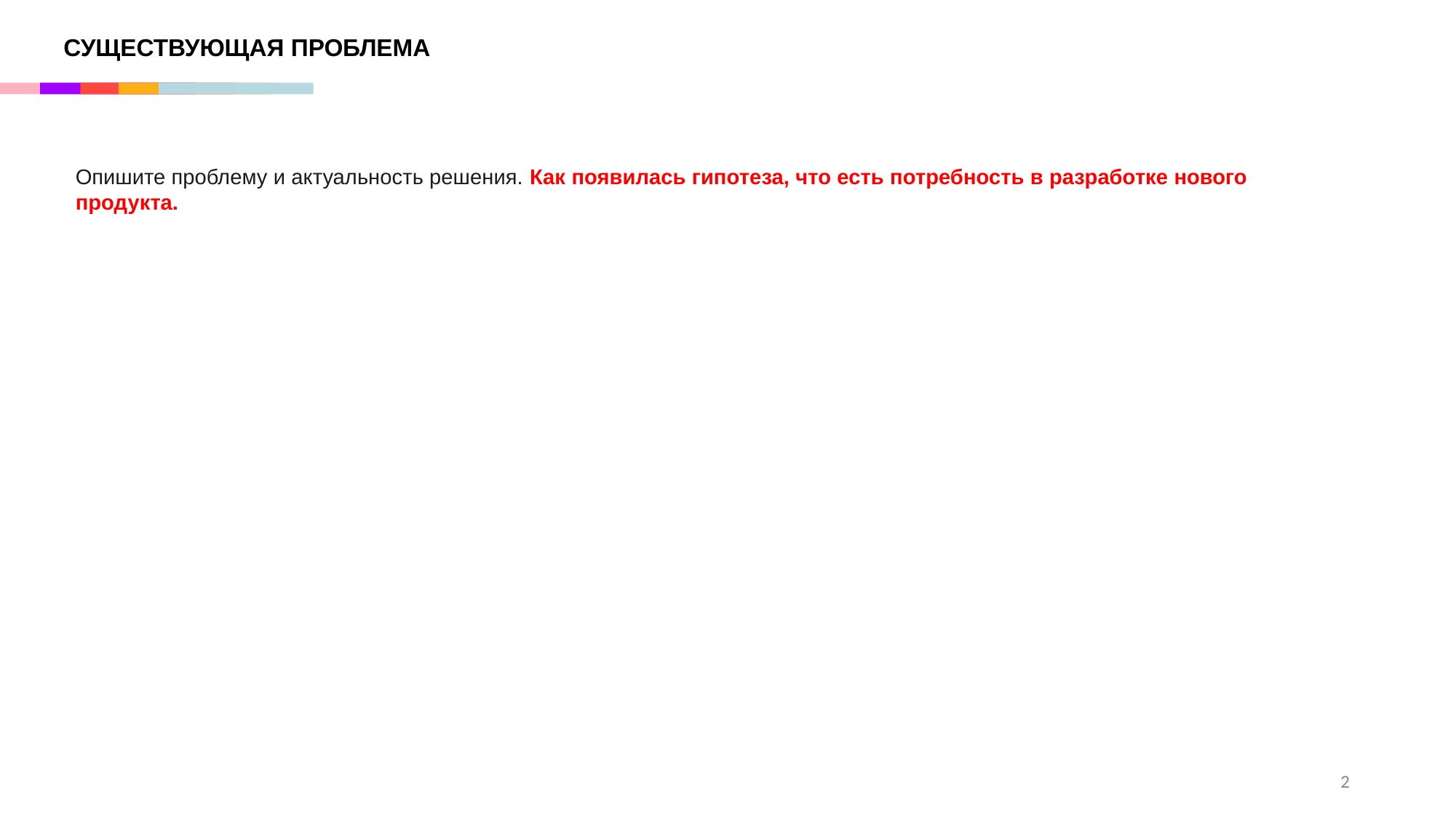

СУЩЕСТВУЮЩАЯ ПРОБЛЕМА

Опишите проблему и актуальность решения. Как появилась гипотеза, что есть потребность в разработке нового продукта.
2